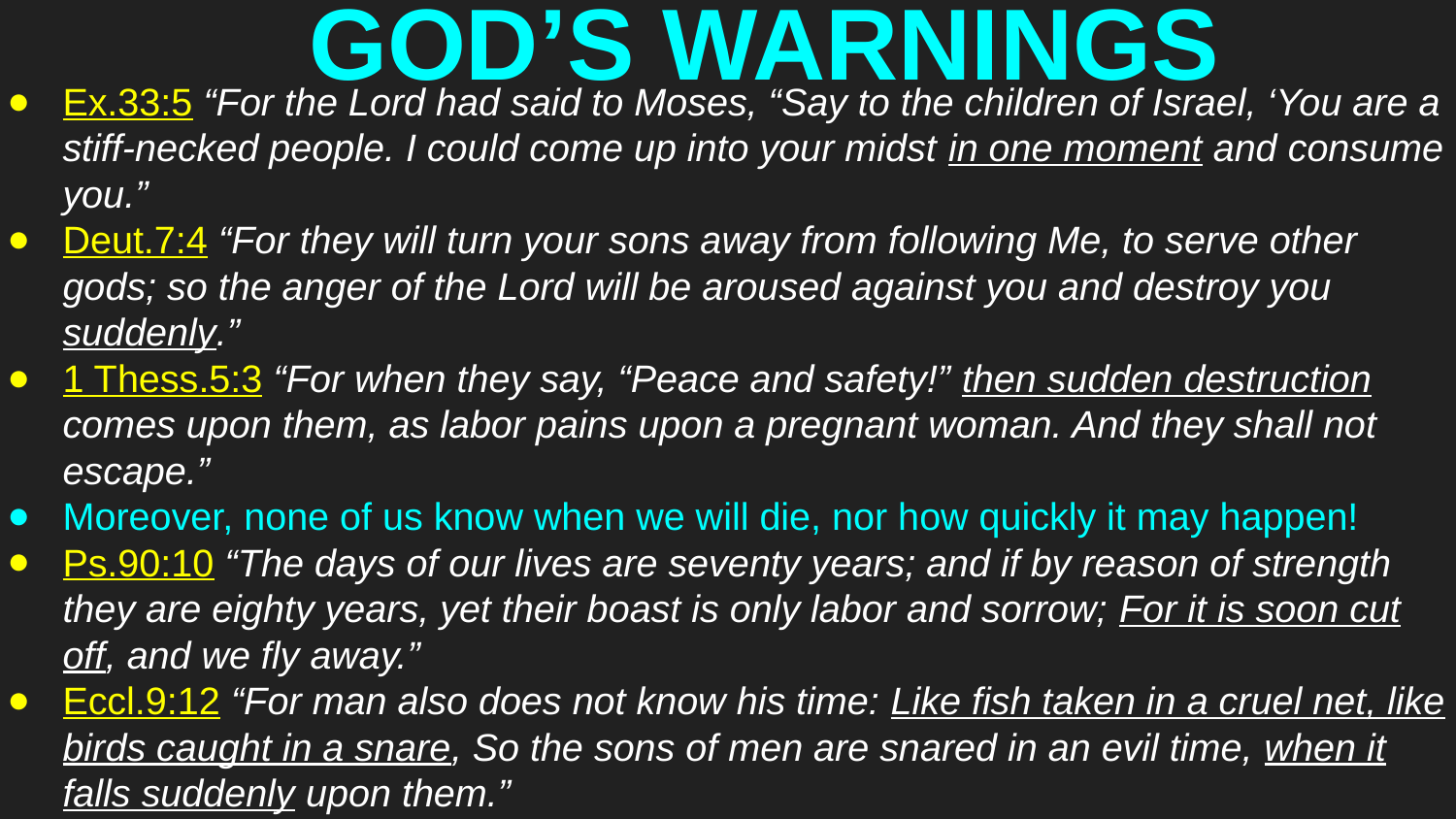

# GOD’S WARNINGS
Ex.33:5 “For the Lord had said to Moses, “Say to the children of Israel, ‘You are a stiff-necked people. I could come up into your midst in one moment and consume you.”
Deut.7:4 “For they will turn your sons away from following Me, to serve other gods; so the anger of the Lord will be aroused against you and destroy you suddenly.”
1 Thess.5:3 “For when they say, “Peace and safety!” then sudden destruction comes upon them, as labor pains upon a pregnant woman. And they shall not escape.”
Moreover, none of us know when we will die, nor how quickly it may happen!
Ps.90:10 “The days of our lives are seventy years; and if by reason of strength they are eighty years, yet their boast is only labor and sorrow; For it is soon cut off, and we fly away.”
Eccl.9:12 “For man also does not know his time: Like fish taken in a cruel net, like birds caught in a snare, So the sons of men are snared in an evil time, when it falls suddenly upon them.”